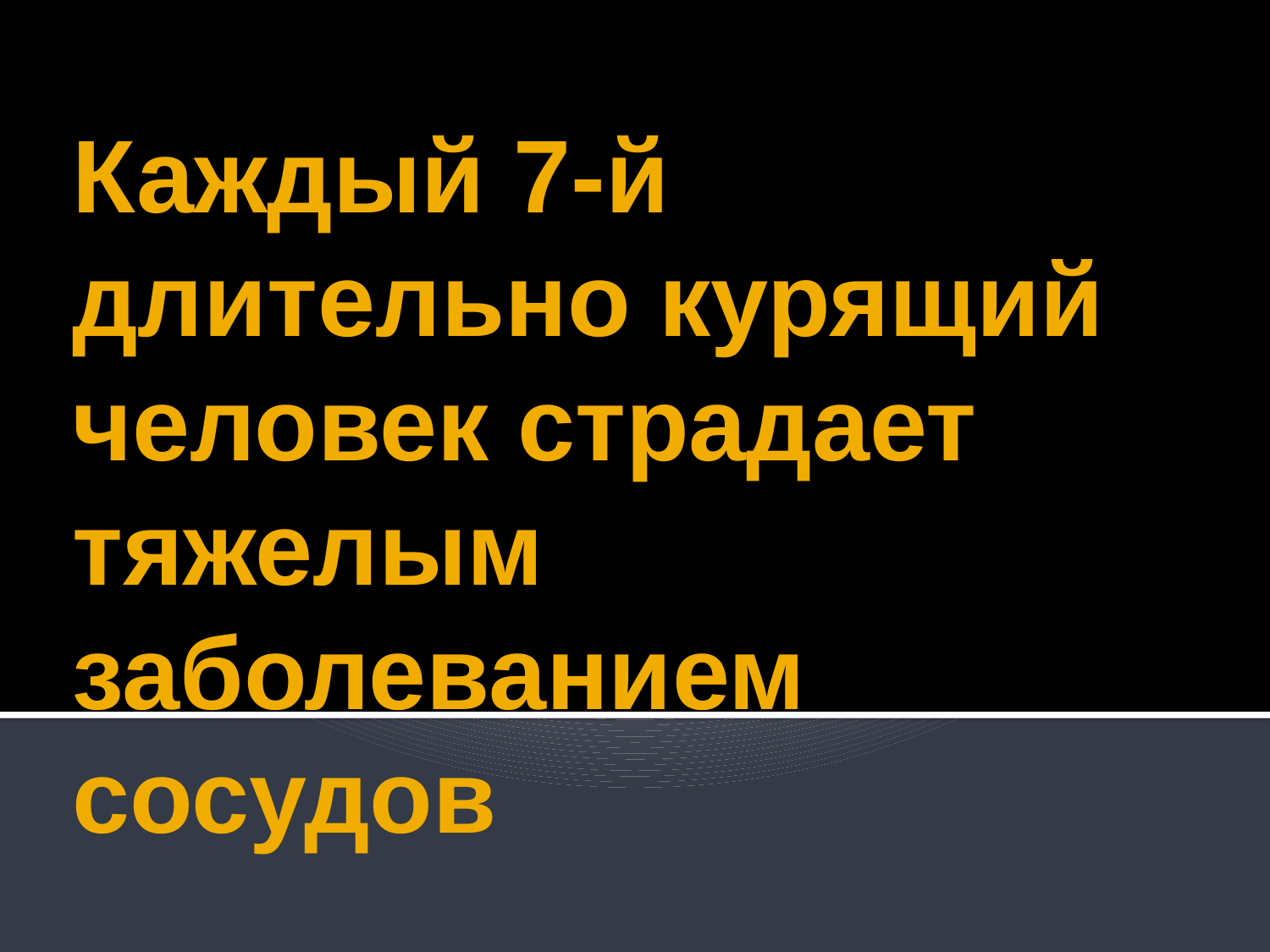

# Каждый 7-й длительно курящий человек страдает тяжелым заболеванием сосудов